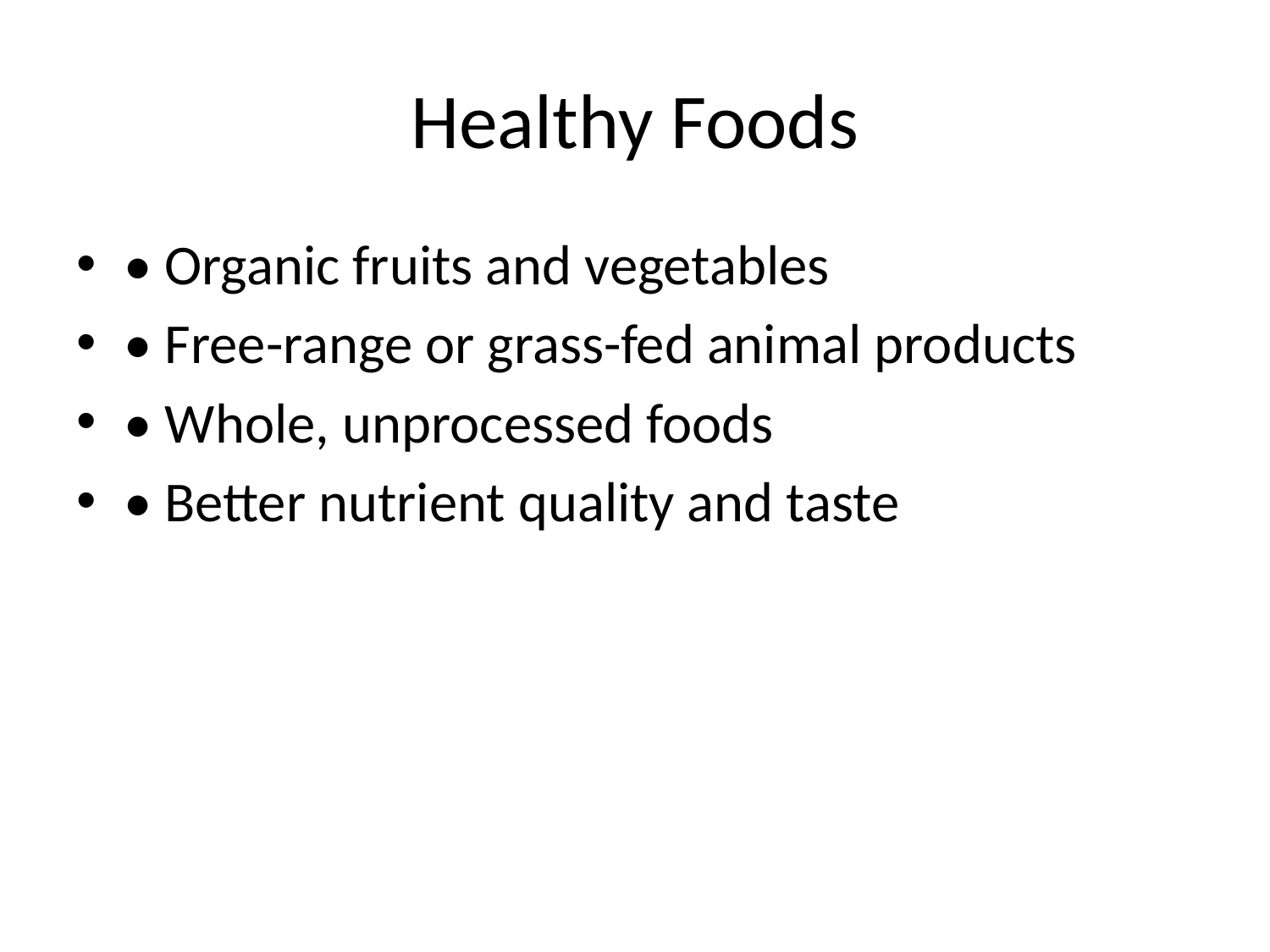

# Healthy Foods
• Organic fruits and vegetables
• Free-range or grass-fed animal products
• Whole, unprocessed foods
• Better nutrient quality and taste